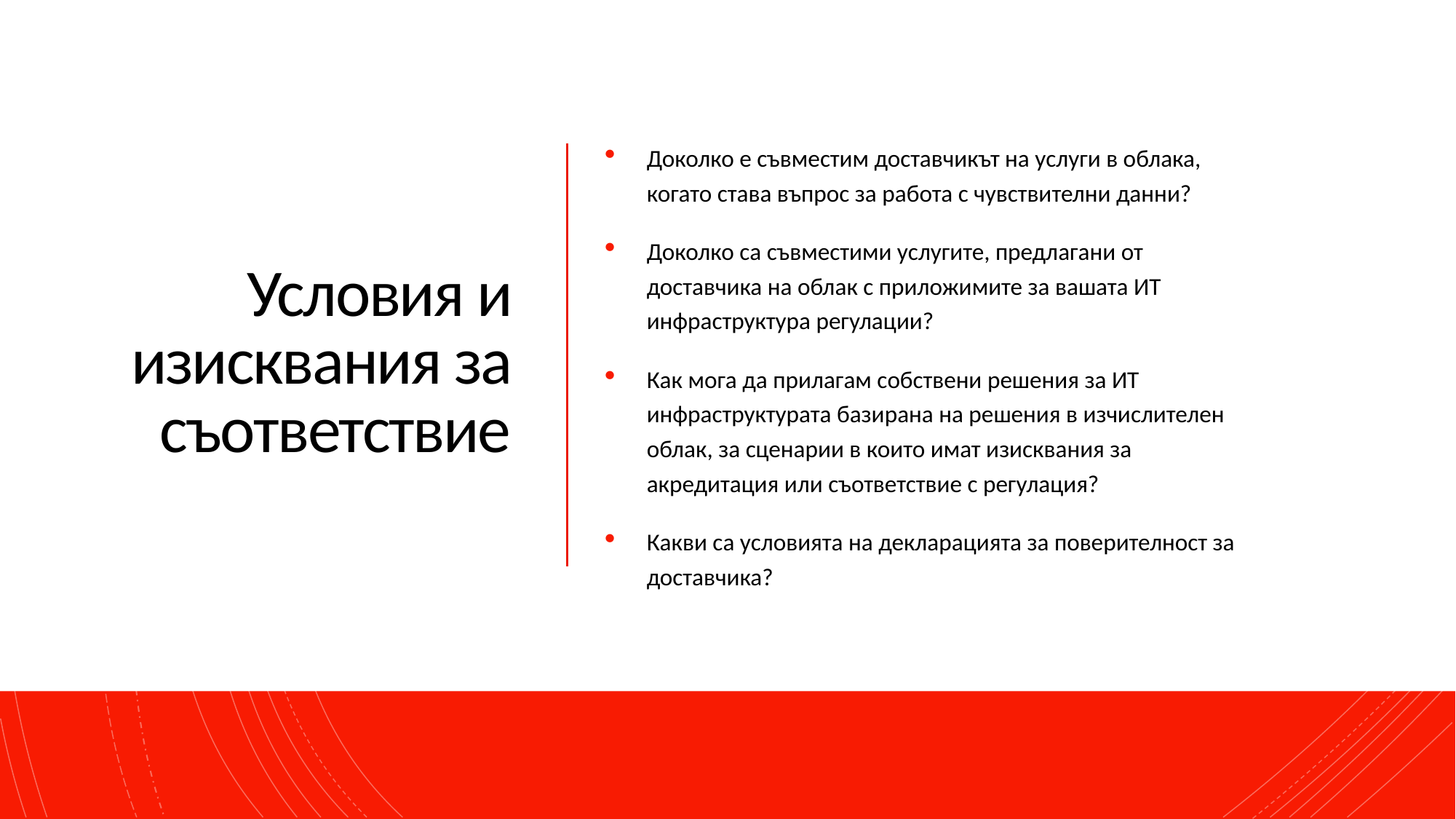

# Условия и изисквания за съответствие
Доколко е съвместим доставчикът на услуги в облака, когато става въпрос за работа с чувствителни данни?
Доколко са съвместими услугите, предлагани от доставчика на облак с приложимите за вашата ИТ инфраструктура регулации?
Как мога да прилагам собствени решения за ИТ инфраструктурата базирана на решения в изчислителен облак, за сценарии в които имат изисквания за акредитация или съответствие с регулация?
Какви са условията на декларацията за поверителност за доставчика?